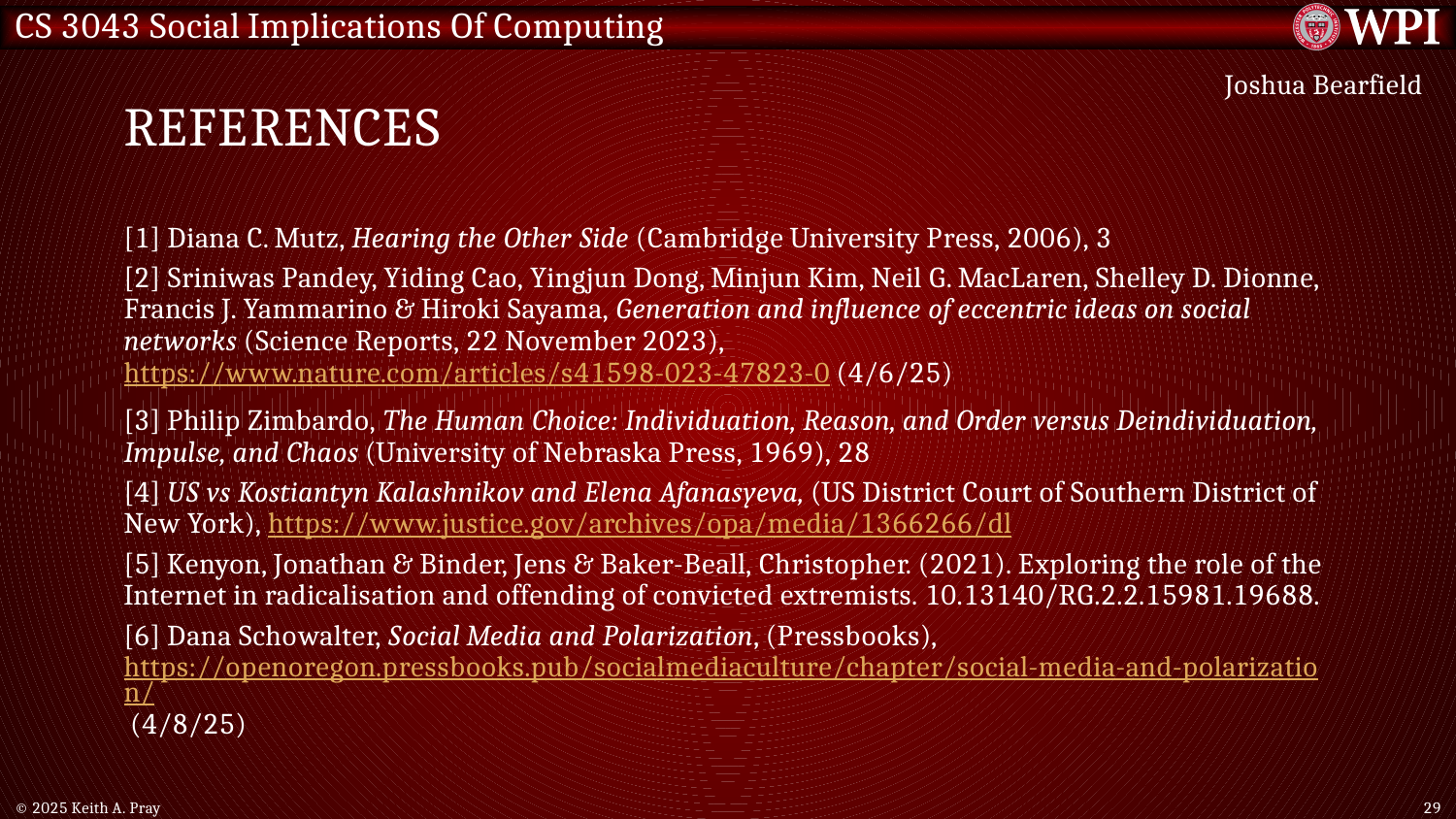

# References
Joshua Bearfield
[1] Diana C. Mutz, Hearing the Other Side (Cambridge University Press, 2006), 3
[2] Sriniwas Pandey, Yiding Cao, Yingjun Dong, Minjun Kim, Neil G. MacLaren, Shelley D. Dionne, Francis J. Yammarino & Hiroki Sayama, Generation and influence of eccentric ideas on social networks (Science Reports, 22 November 2023), https://www.nature.com/articles/s41598-023-47823-0 (4/6/25)
[3] Philip Zimbardo, The Human Choice: Individuation, Reason, and Order versus Deindividuation, Impulse, and Chaos (University of Nebraska Press, 1969), 28
[4] US vs Kostiantyn Kalashnikov and Elena Afanasyeva, (US District Court of Southern District of New York), https://www.justice.gov/archives/opa/media/1366266/dl
[5] Kenyon, Jonathan & Binder, Jens & Baker-Beall, Christopher. (2021). Exploring the role of the Internet in radicalisation and offending of convicted extremists. 10.13140/RG.2.2.15981.19688.
[6] Dana Schowalter, Social Media and Polarization, (Pressbooks), https://openoregon.pressbooks.pub/socialmediaculture/chapter/social-media-and-polarization/ (4/8/25)
© 2025 Keith A. Pray
29